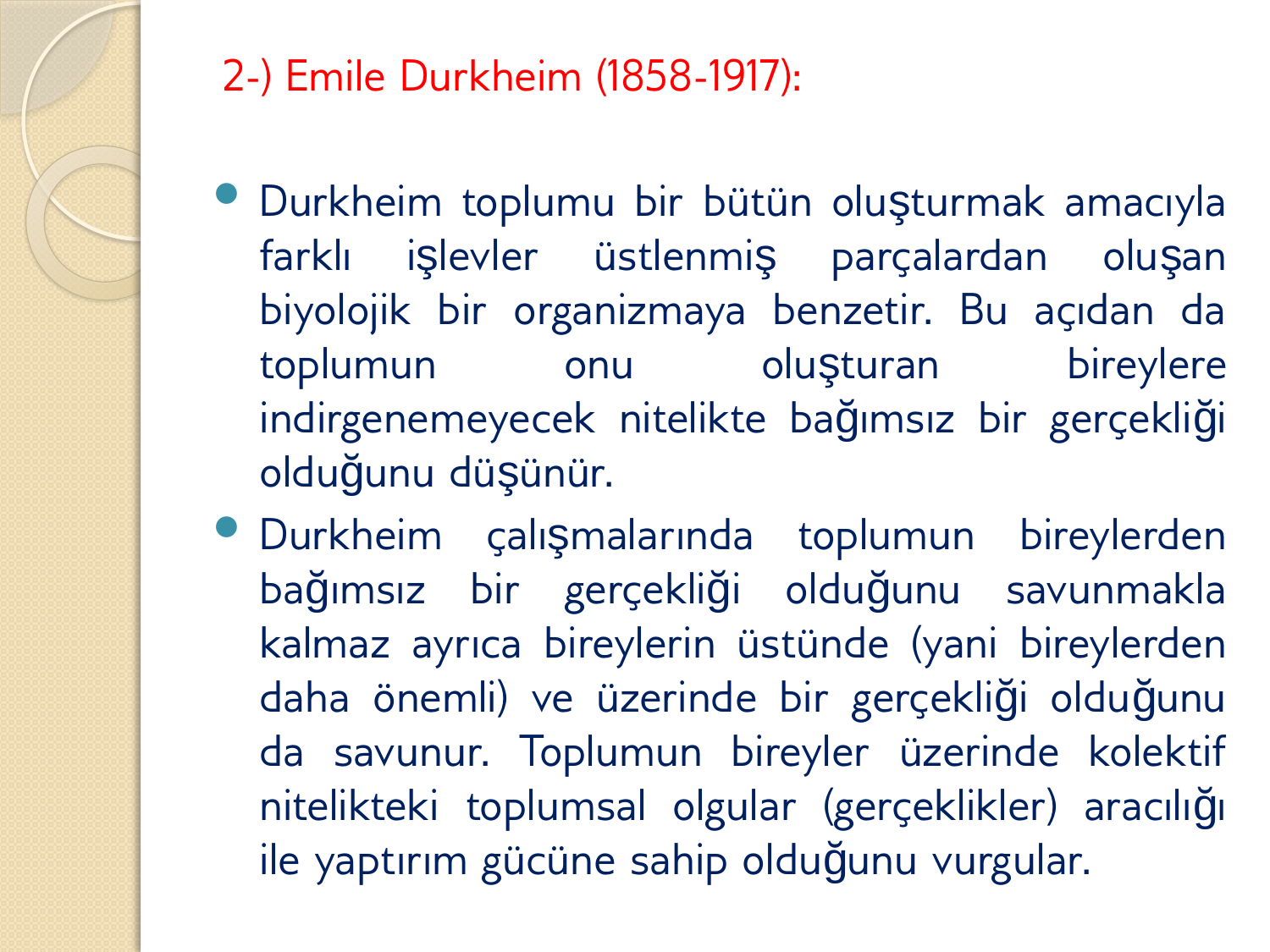

2-) Emile Durkheim (1858-1917):

Durkheim toplumu bir bütün oluşturmak amacıyla farklı işlevler üstlenmiş parçalardan oluşan biyolojik bir organizmaya benzetir. Bu açıdan da toplumun onu oluşturan bireylere indirgenemeyecek nitelikte bağımsız bir gerçekliği olduğunu düşünür.
Durkheim çalışmalarında toplumun bireylerden bağımsız bir gerçekliği olduğunu savunmakla kalmaz ayrıca bireylerin üstünde (yani bireylerden daha önemli) ve üzerinde bir gerçekliği olduğunu da savunur. Toplumun bireyler üzerinde kolektif nitelikteki toplumsal olgular (gerçeklikler) aracılığı ile yaptırım gücüne sahip olduğunu vurgular.